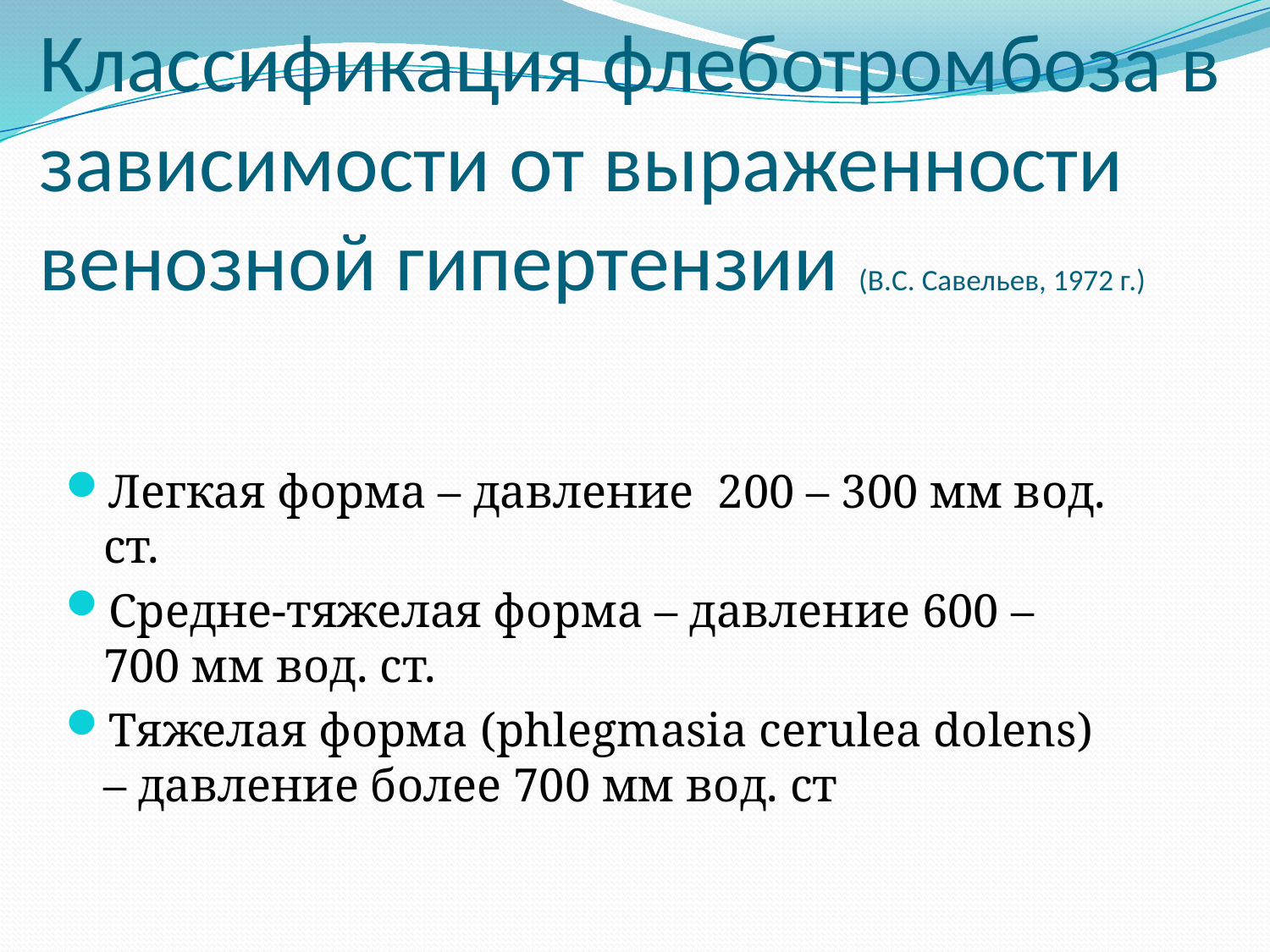

# Классификация флеботромбоза в зависимости от выраженности венозной гипертензии (В.С. Савельев, 1972 г.)
Легкая форма – давление  200 – 300 мм вод. ст.
Средне-тяжелая форма – давление 600 – 700 мм вод. ст.
Тяжелая форма (phlegmasia cerulea dolens) – давление более 700 мм вод. ст